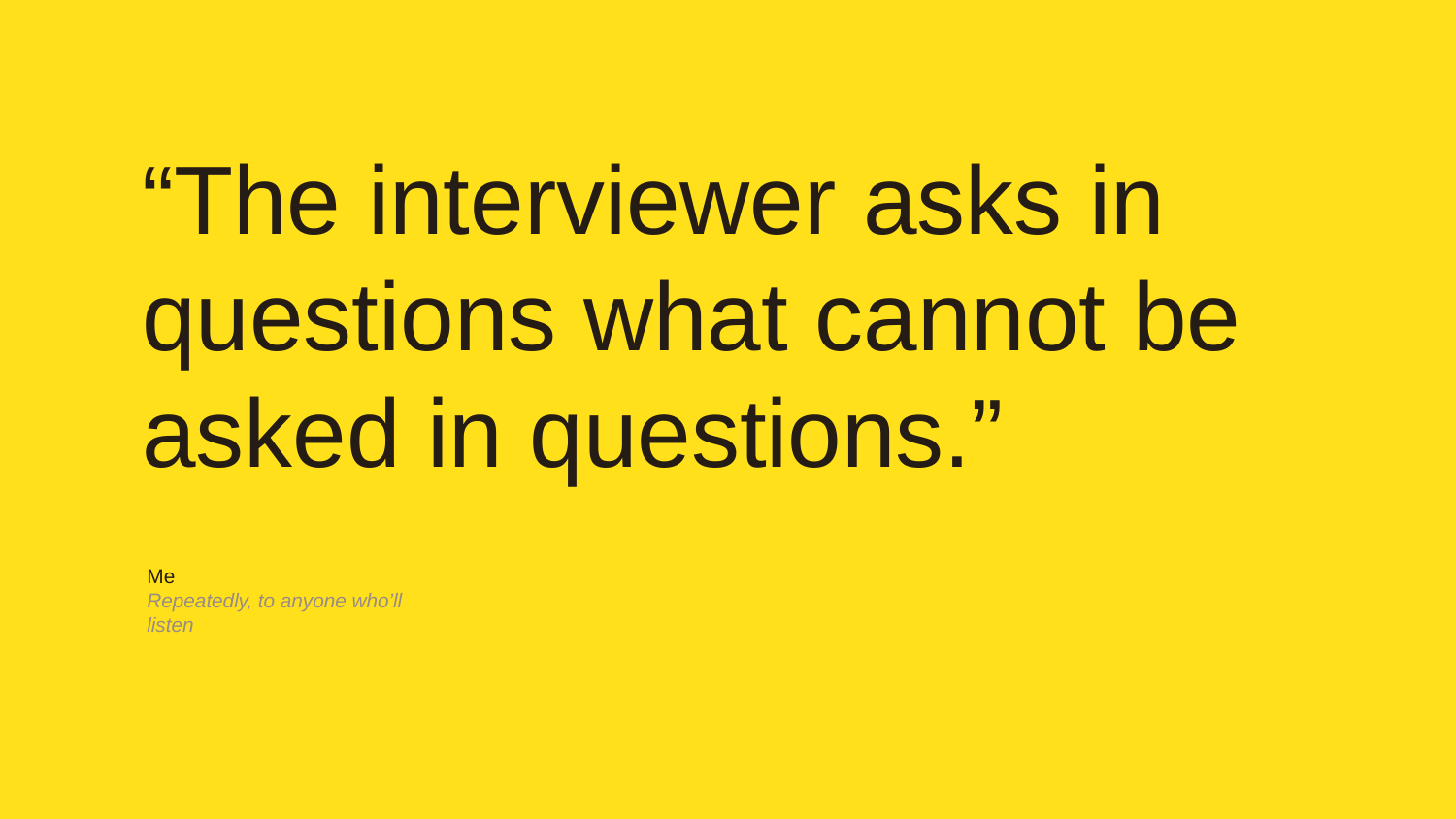

“The interviewer asks in questions what cannot be asked in questions.”

Me
Repeatedly, to anyone who’ll listen